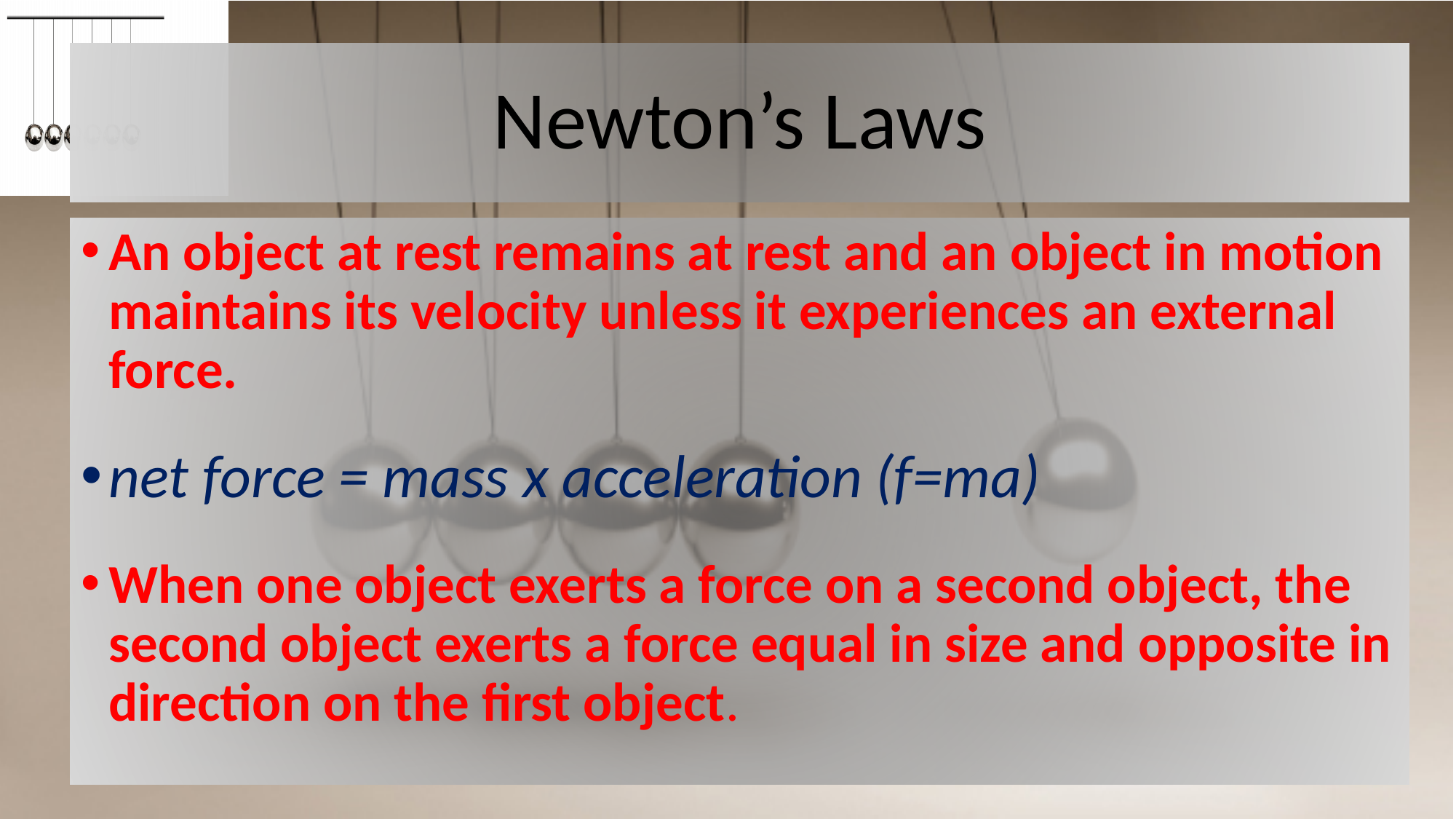

# Newton’s Laws
An object at rest remains at rest and an object in motion maintains its velocity unless it experiences an external force.

net force = mass x acceleration (f=ma)

When one object exerts a force on a second object, the second object exerts a force equal in size and opposite in direction on the first object.